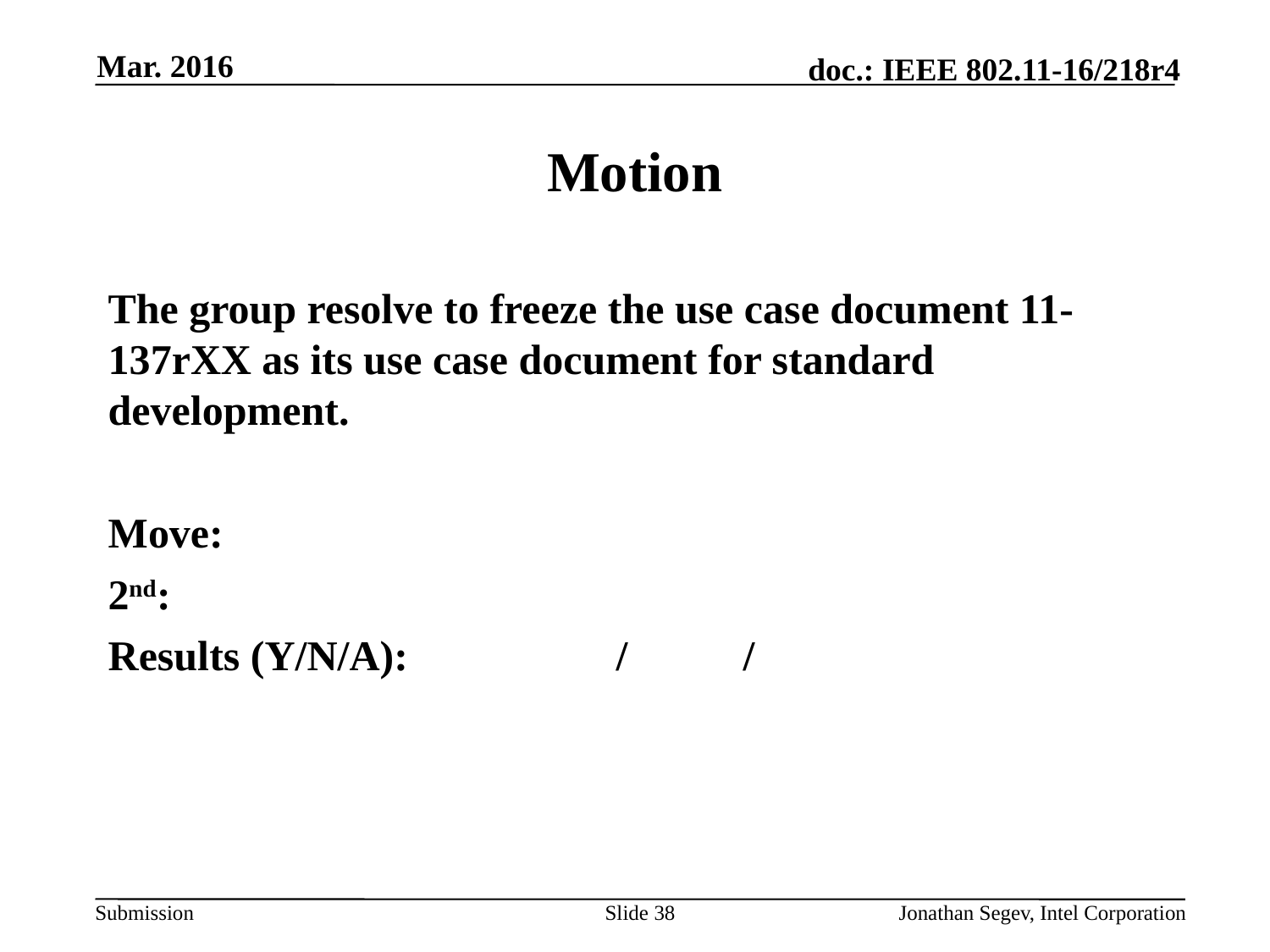

Mar. 2016
# Motion
The group resolve to freeze the use case document 11-137rXX as its use case document for standard development.

Move:
2nd:
Results (Y/N/A): 		/ 	/
Slide 38
Jonathan Segev, Intel Corporation